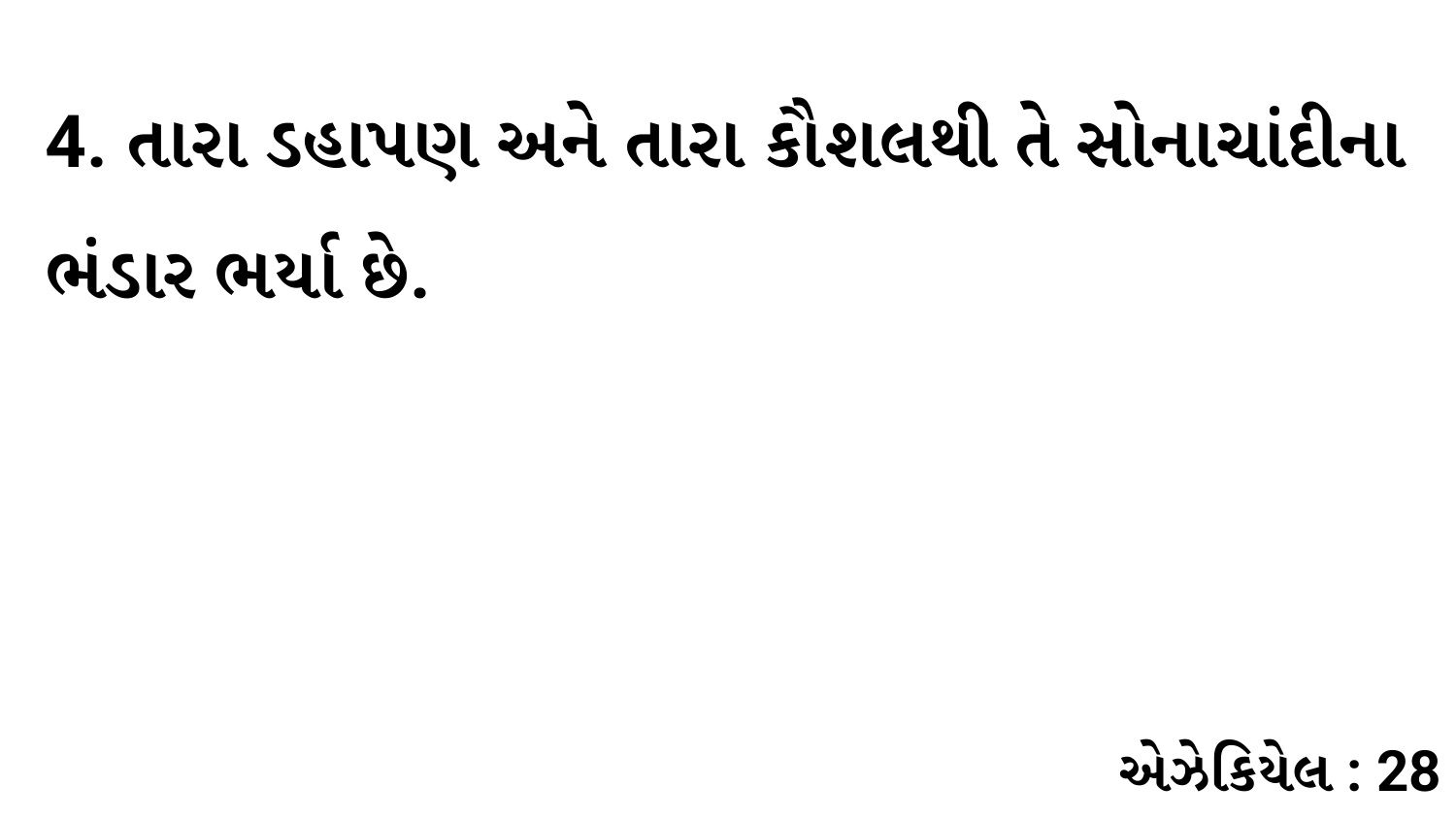

4. તારા ડહાપણ અને તારા કૌશલથી તે સોનાચાંદીના ભંડાર ભર્યા છે.
એઝેકિયેલ : 28